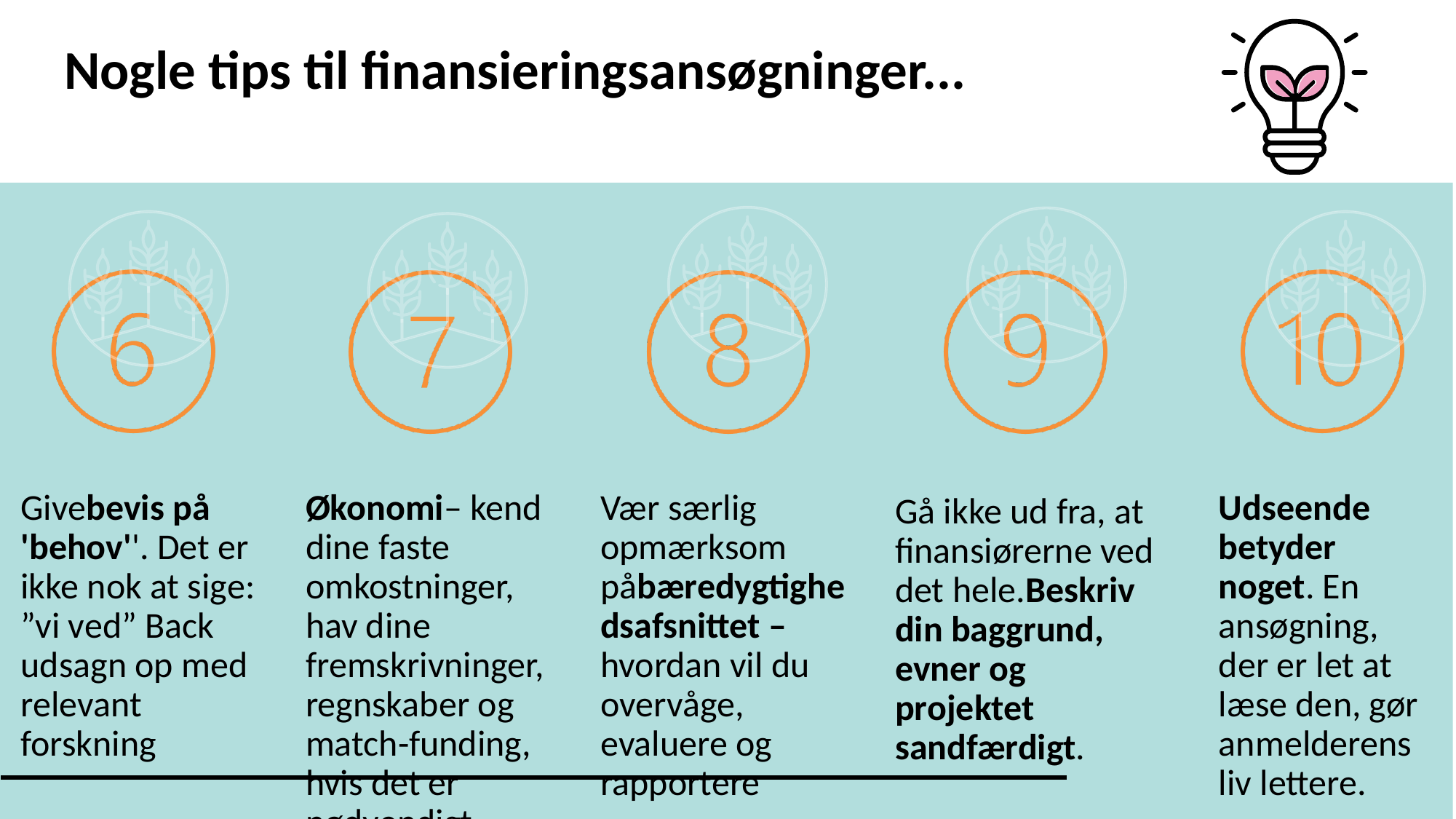

Nogle tips til finansieringsansøgninger...

Givebevis på 'behov''. Det er ikke nok at sige: ”vi ved” Back udsagn op med relevant forskning
Økonomi– kend dine faste omkostninger, hav dine fremskrivninger, regnskaber og match-funding, hvis det er nødvendigt
Vær særlig opmærksom påbæredygtighedsafsnittet –hvordan vil du overvåge, evaluere og rapportere
Udseende betyder noget. En ansøgning, der er let at læse den, gør anmelderens liv lettere.

Gå ikke ud fra, at finansiørerne ved det hele.Beskriv din baggrund, evner og projektet sandfærdigt.